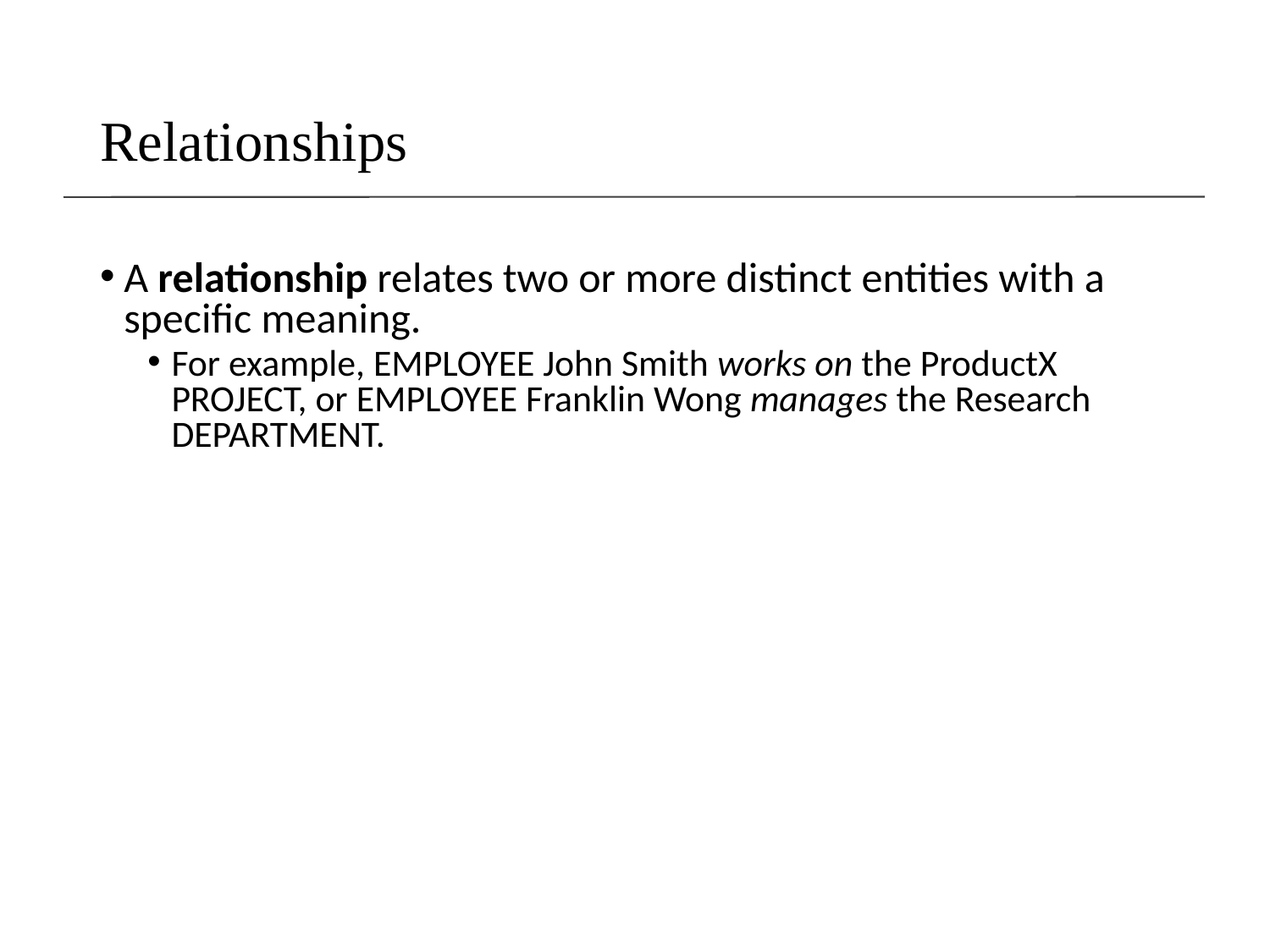

# Relationships
A relationship relates two or more distinct entities with a specific meaning.
For example, EMPLOYEE John Smith works on the ProductX PROJECT, or EMPLOYEE Franklin Wong manages the Research DEPARTMENT.